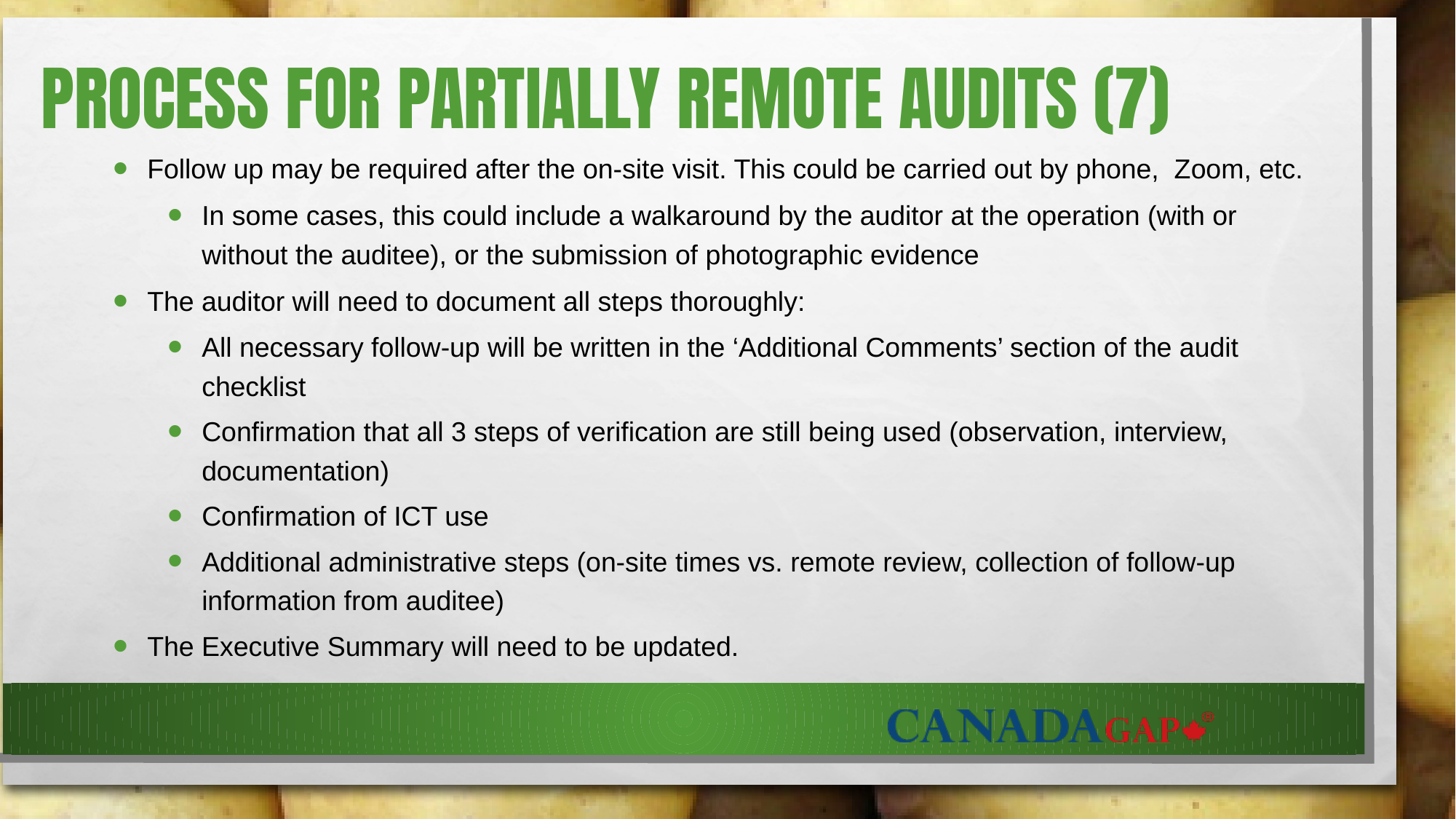

# Process for Partially Remote audits (7)
Follow up may be required after the on-site visit. This could be carried out by phone,  Zoom, etc.
In some cases, this could include a walkaround by the auditor at the operation (with or without the auditee), or the submission of photographic evidence
The auditor will need to document all steps thoroughly:
All necessary follow-up will be written in the ‘Additional Comments’ section of the audit checklist
Confirmation that all 3 steps of verification are still being used (observation, interview, documentation)
Confirmation of ICT use
Additional administrative steps (on-site times vs. remote review, collection of follow-up information from auditee)
The Executive Summary will need to be updated.